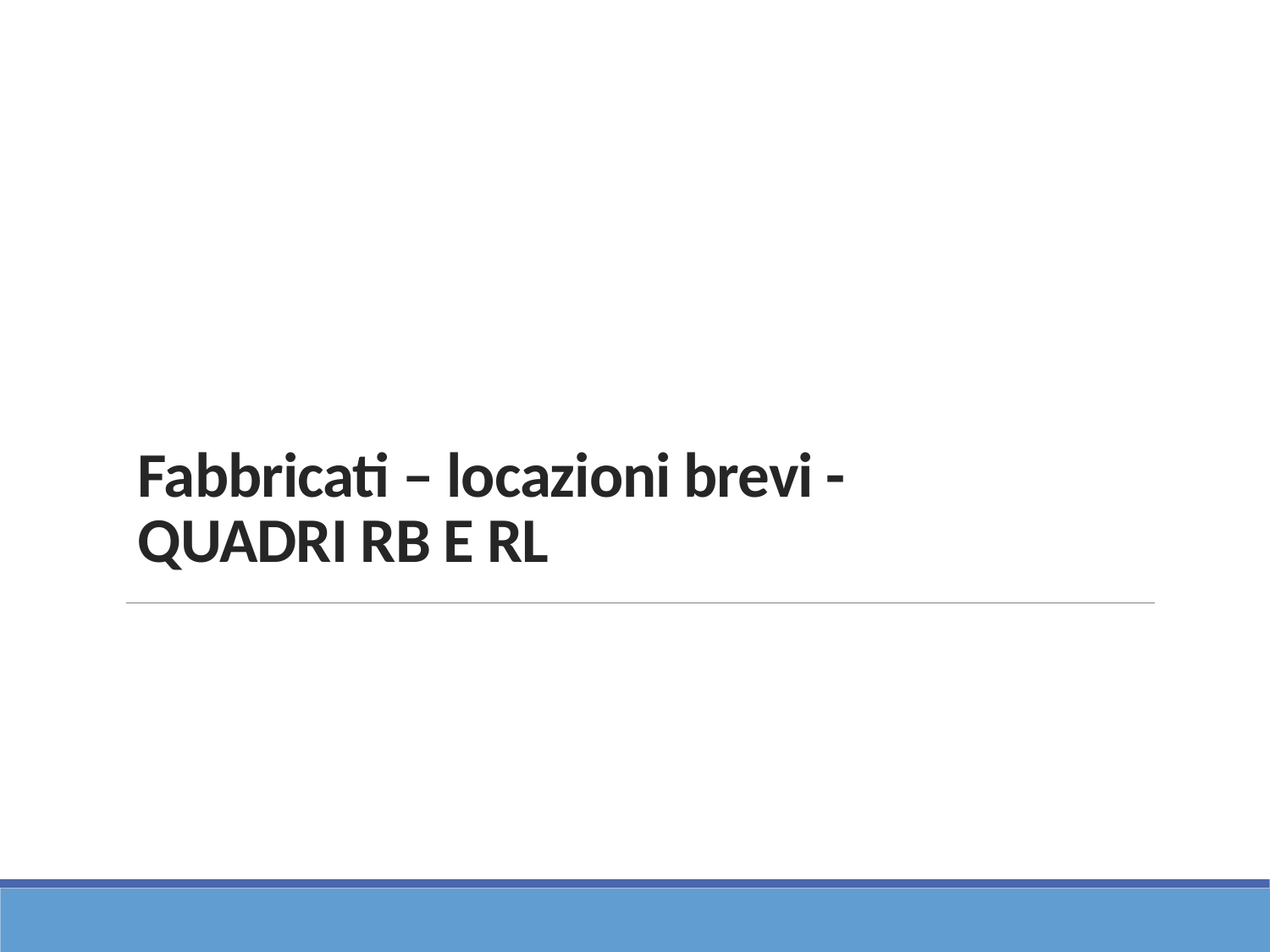

# Fabbricati – locazioni brevi - QUADRI RB E RL